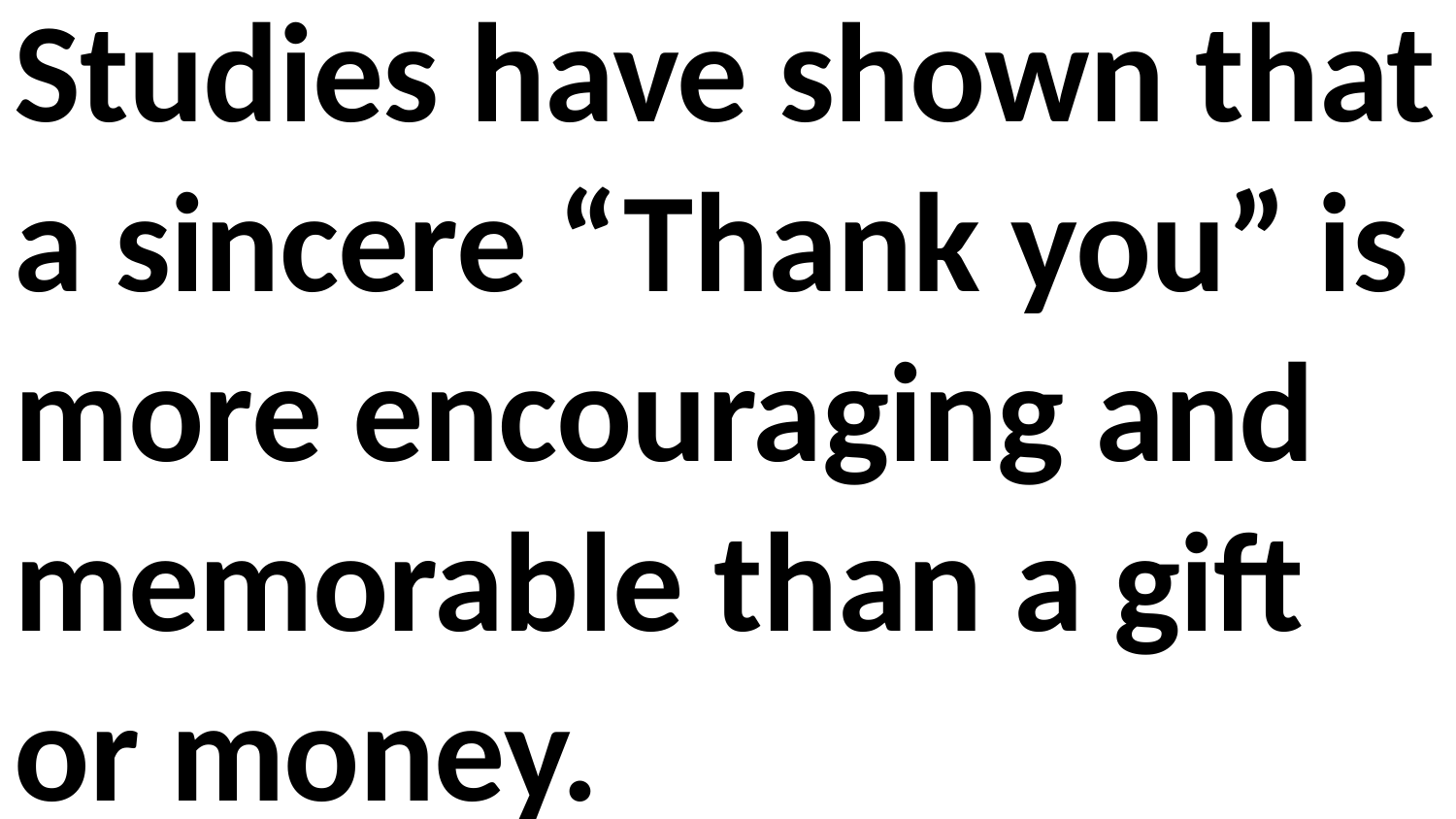

Studies have shown that a sincere “Thank you” is more encouraging and memorable than a gift or money.